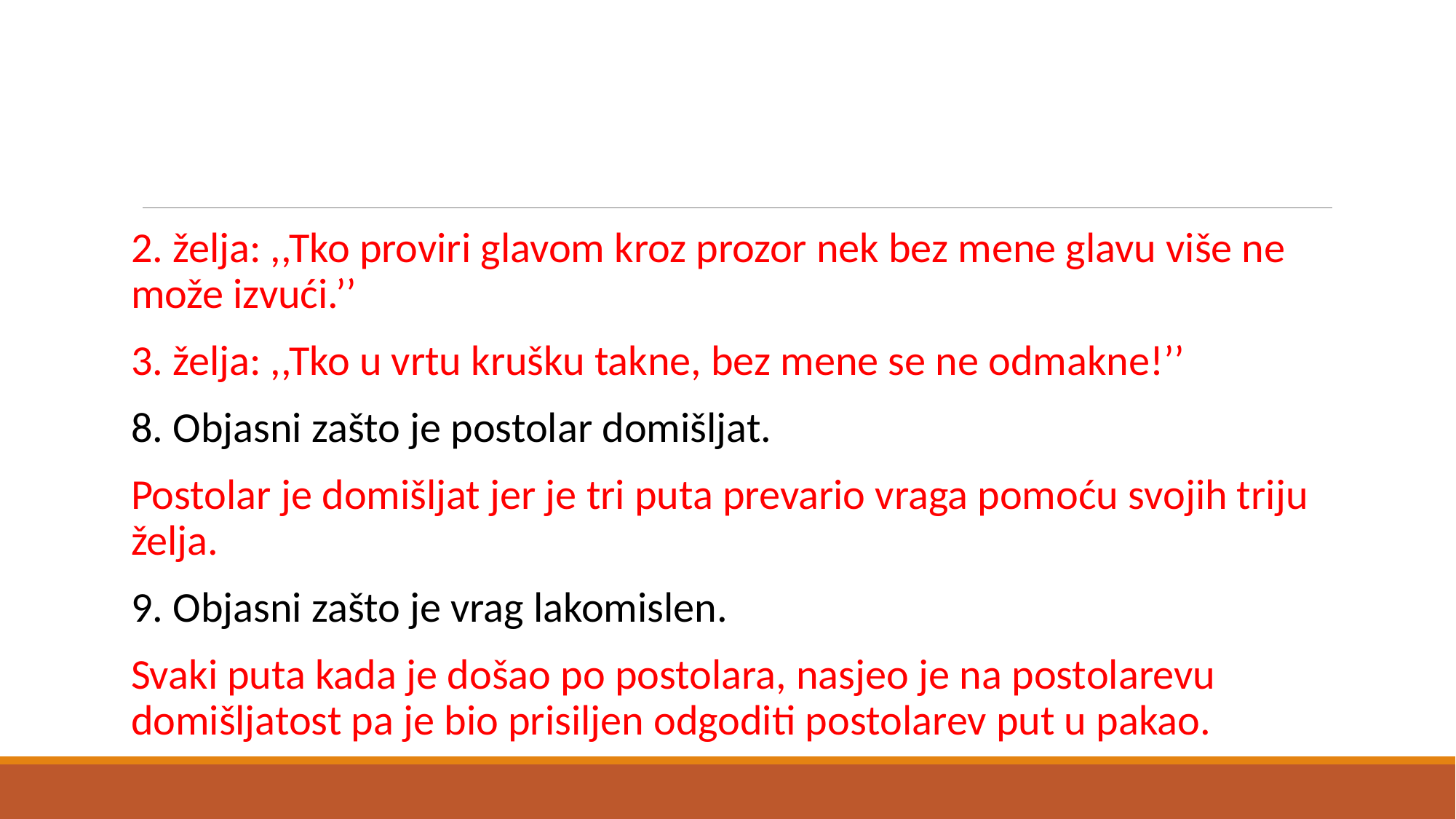

#
2. želja: ,,Tko proviri glavom kroz prozor nek bez mene glavu više ne može izvući.’’
3. želja: ,,Tko u vrtu krušku takne, bez mene se ne odmakne!’’
8. Objasni zašto je postolar domišljat.
Postolar je domišljat jer je tri puta prevario vraga pomoću svojih triju želja.
9. Objasni zašto je vrag lakomislen.
Svaki puta kada je došao po postolara, nasjeo je na postolarevu domišljatost pa je bio prisiljen odgoditi postolarev put u pakao.